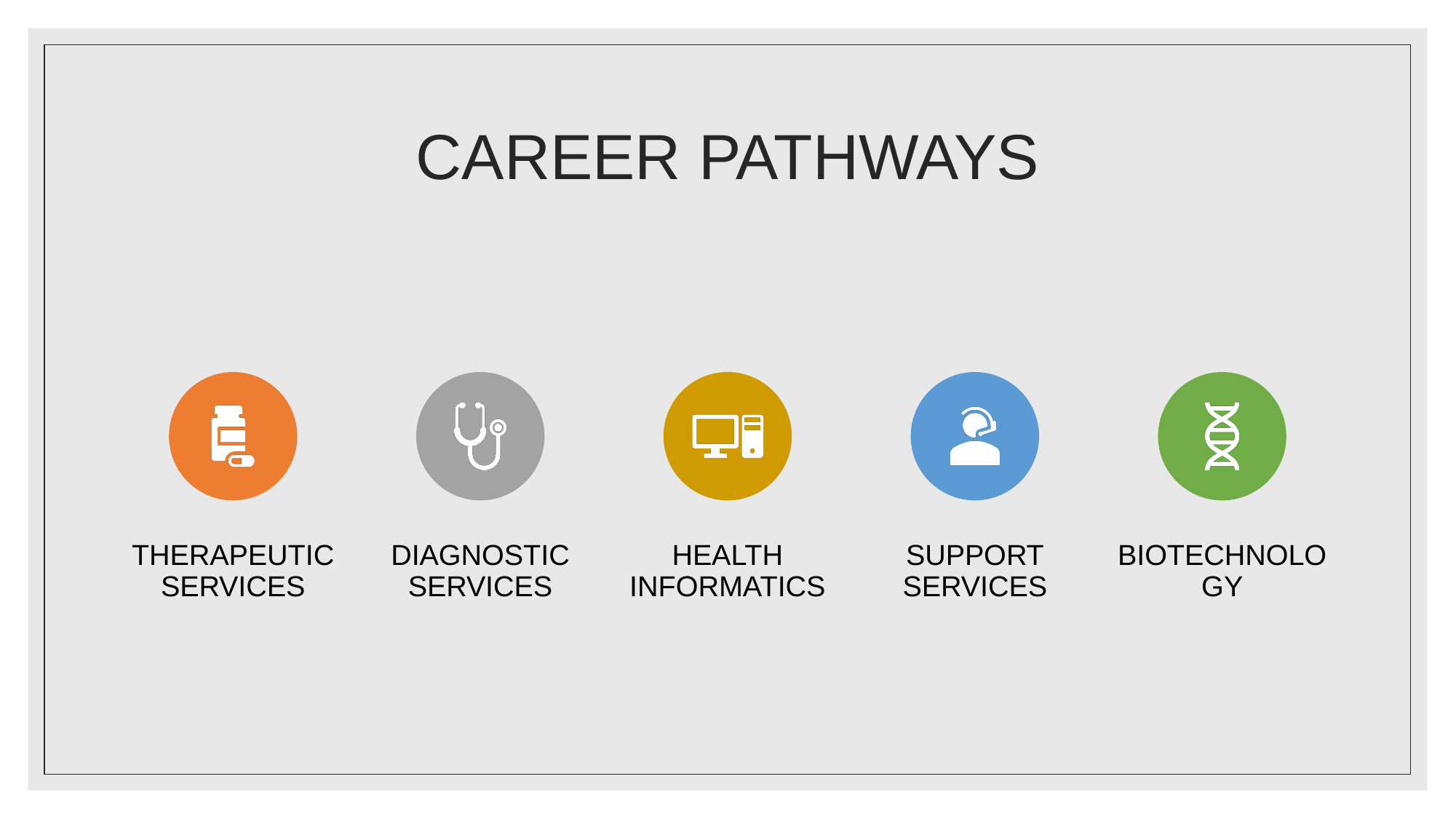

# CAREER PATHWAYS
Therapeutic Services
Diagnostic Services
Health Informatics
Support Services
Biotechnology